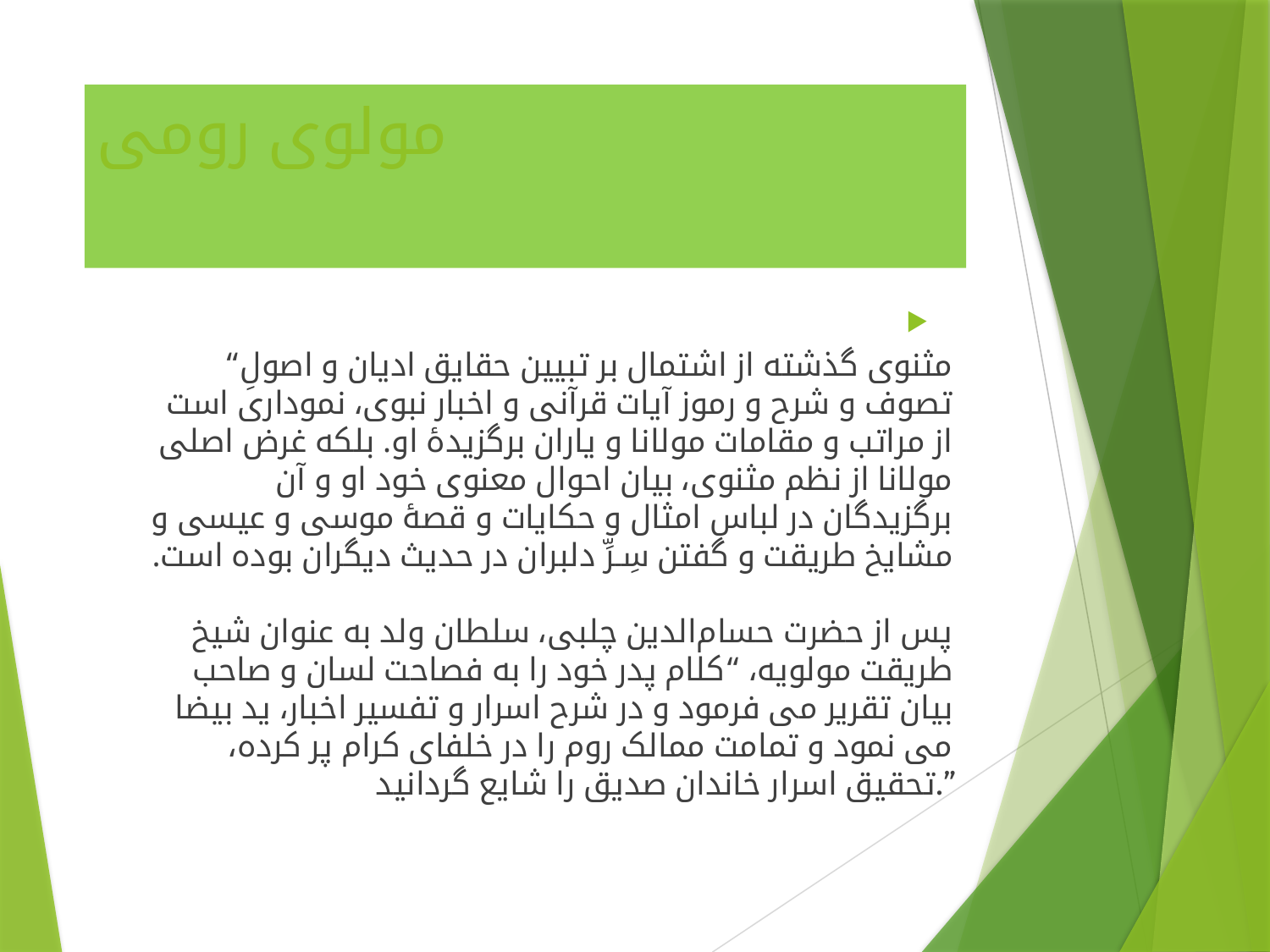

# مولوی رومی
“مثنوی گذشته از اشتمال بر تبیین حقایق ادیان و اصولِ تصوف و شرح و رموز آیات قرآنی و اخبار نبوی‌، نموداری است از مراتب و مقامات مولانا و یاران برگزیدۀ او. بلکه غرض اصلی مولانا از نظم مثنوی، بیان احوال معنوی خود او و آن برگزیدگان در لباس امثال و حکایات و قصۀ موسی و عیسی و مشایخ طریقت و گفتن سِـرِّ دلبران در حدیث دیگران بوده است‌.
پس از حضرت حسام‌الدین چلبی، سلطان ولد به عنوان شیخ طریقت مولویه، “کلام پدر خود را به فصاحت لسان و صاحب بیان تقریر می فرمود و در شرح اسرار و تفسیر اخبار، ید بیضا می نمود و تمامت ممالک روم را در خلفای کرام پر کرده‌، تحقیق اسرار خاندان صدیق را شایع گردانید.”